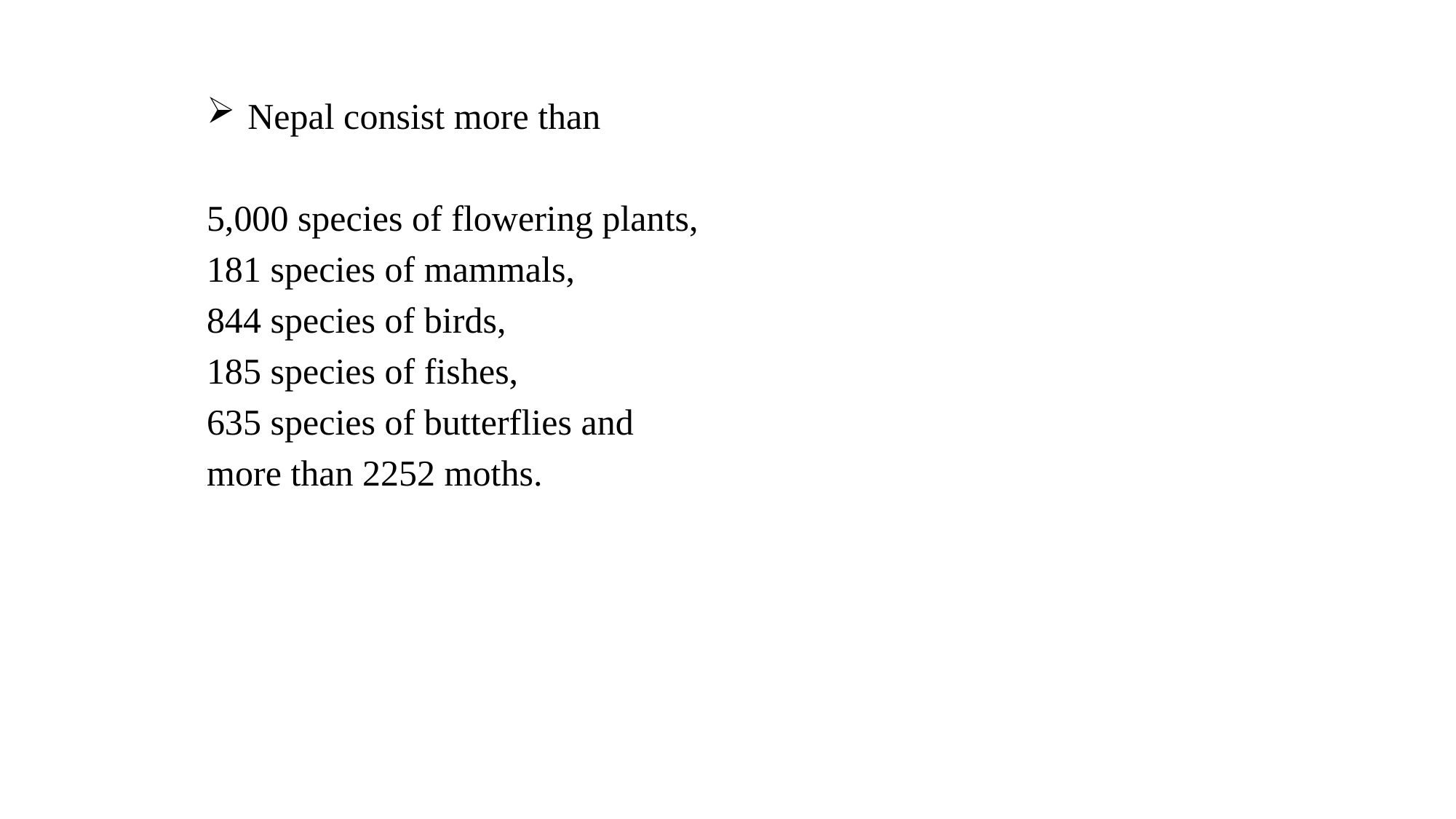

Nepal consist more than

5,000 species of flowering plants,
181 species of mammals,
844 species of birds,
185 species of fishes,
635 species of butterflies and
more than 2252 moths.